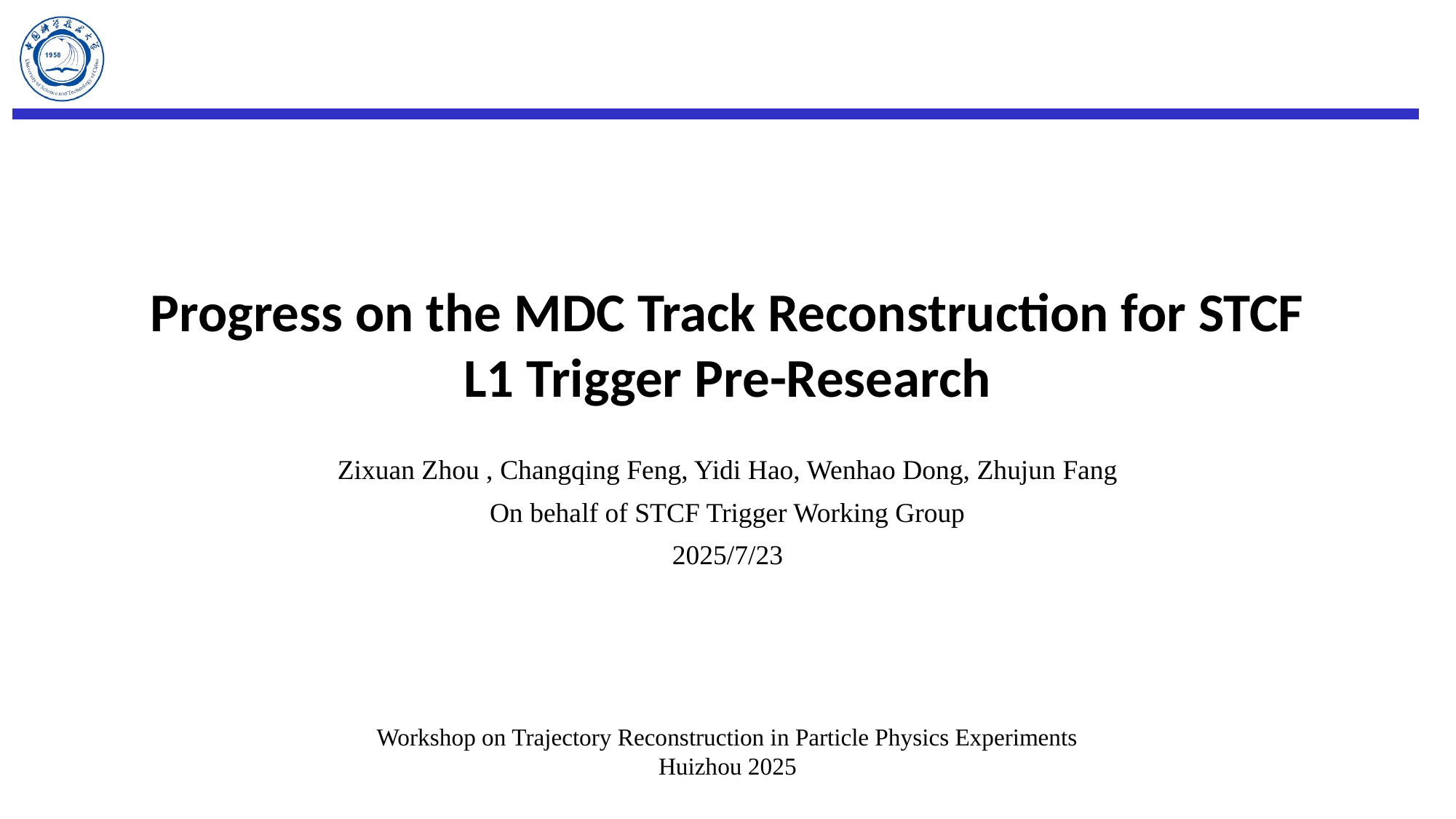

# Progress on the MDC Track Reconstruction for STCF L1 Trigger Pre-Research
Zixuan Zhou , Changqing Feng, Yidi Hao, Wenhao Dong, Zhujun Fang
On behalf of STCF Trigger Working Group
2025/7/23
Workshop on Trajectory Reconstruction in Particle Physics Experiments
Huizhou 2025